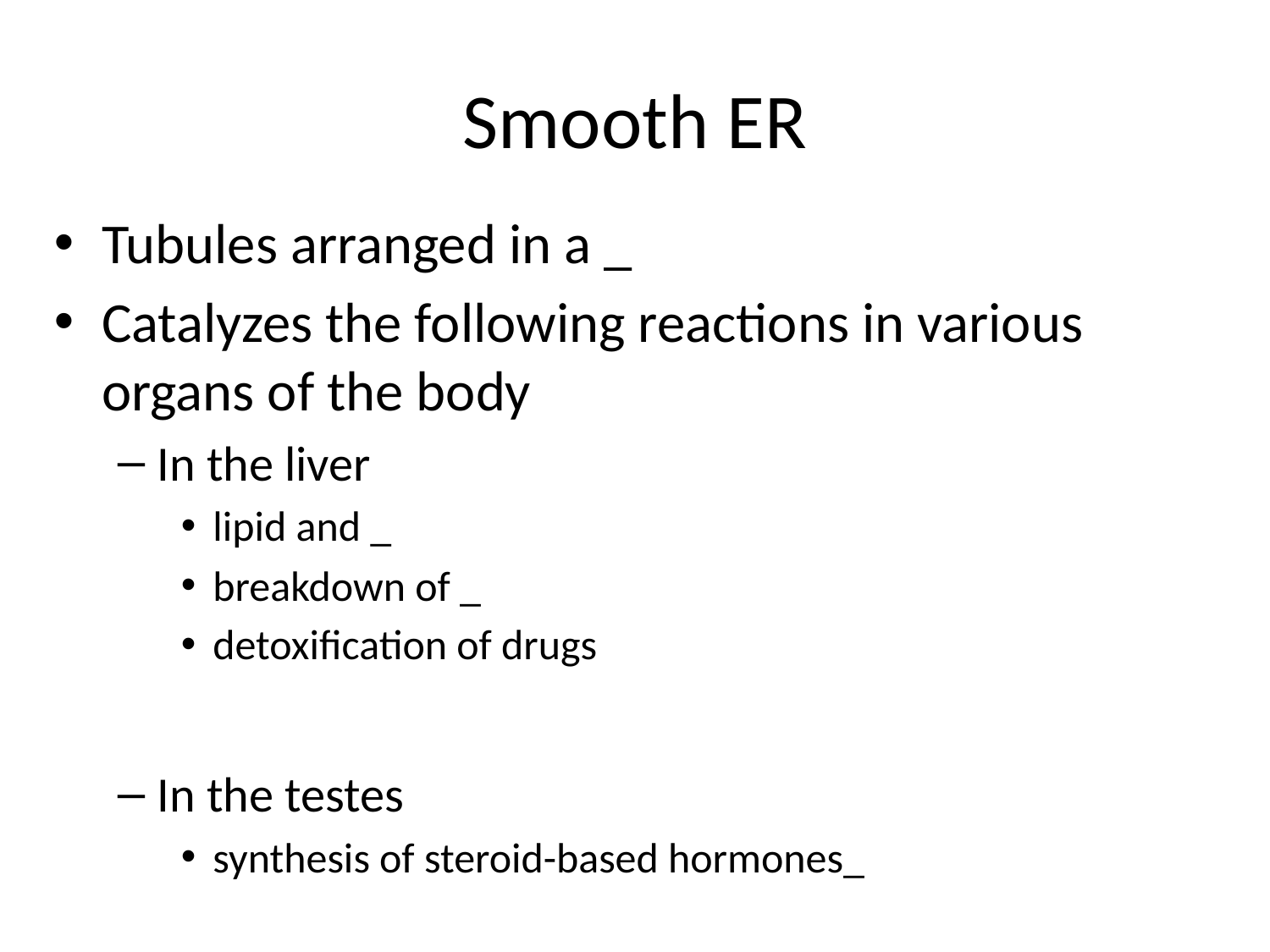

# Smooth ER
Tubules arranged in a _
Catalyzes the following reactions in various organs of the body
In the liver
lipid and _
breakdown of _
detoxification of drugs

In the testes
synthesis of steroid-based hormones_